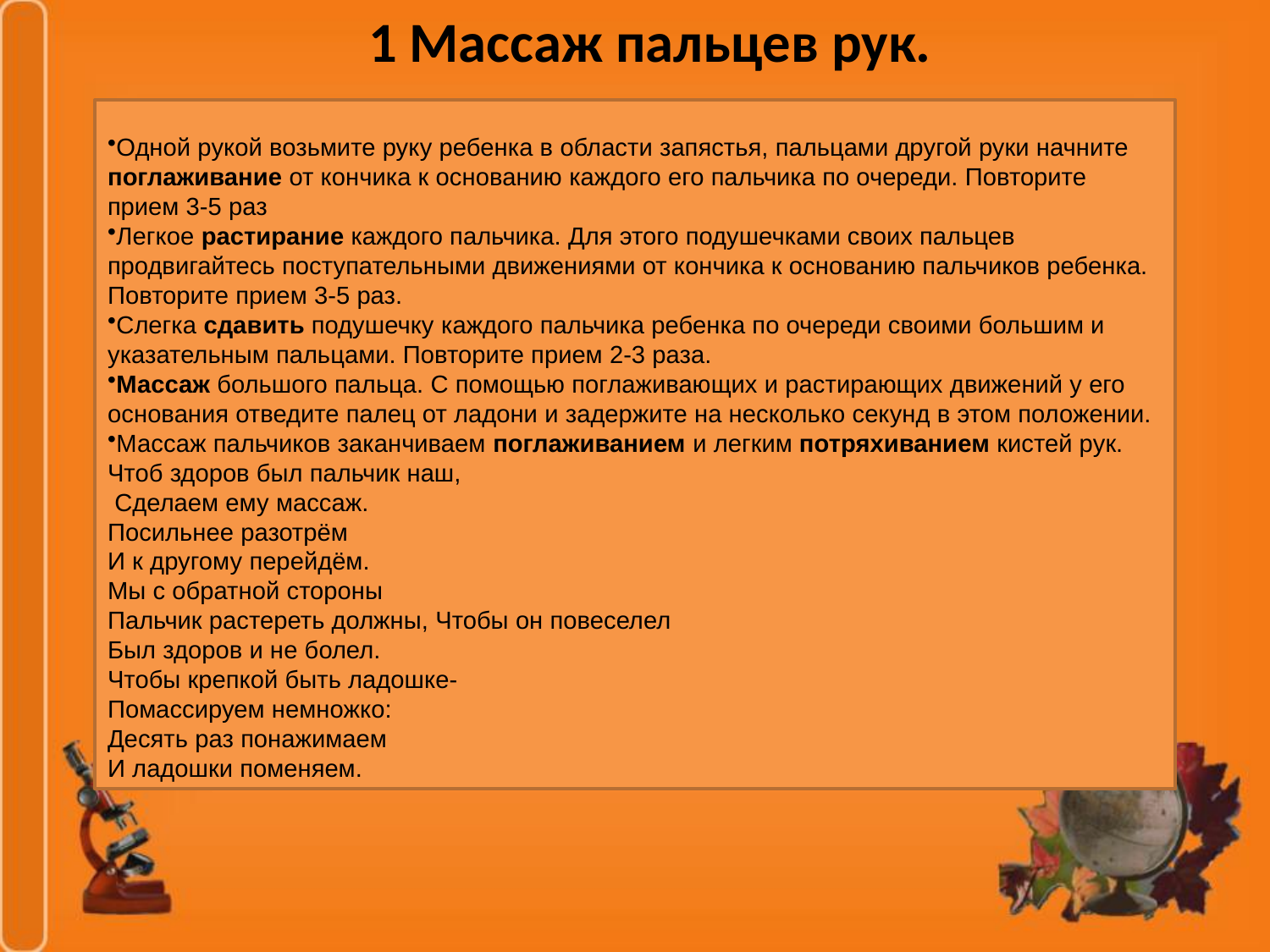

1 Массаж пальцев рук.

Одной рукой возьмите руку ребенка в области запястья, пальцами другой руки начните поглаживание от кончика к основанию каждого его пальчика по очереди. Повторите прием 3-5 раз
Легкое растирание каждого пальчика. Для этого подушечками своих пальцев продвигайтесь поступательными движениями от кончика к основанию пальчиков ребенка. Повторите прием 3-5 раз.
Слегка сдавить подушечку каждого пальчика ребенка по очереди своими большим и указательным пальцами. Повторите прием 2-3 раза.
Массаж большого пальца. С помощью поглаживающих и растирающих движений у его основания отведите палец от ладони и задержите на несколько секунд в этом положении.
Массаж пальчиков заканчиваем поглаживанием и легким потряхиванием кистей рук.
Чтоб здоров был пальчик наш,
 Сделаем ему массаж.
Посильнее разотрём
И к другому перейдём.
Мы с обратной стороны
Пальчик растереть должны, Чтобы он повеселел
Был здоров и не болел.
Чтобы крепкой быть ладошке-
Помассируем немножко:
Десять раз понажимаем
И ладошки поменяем.